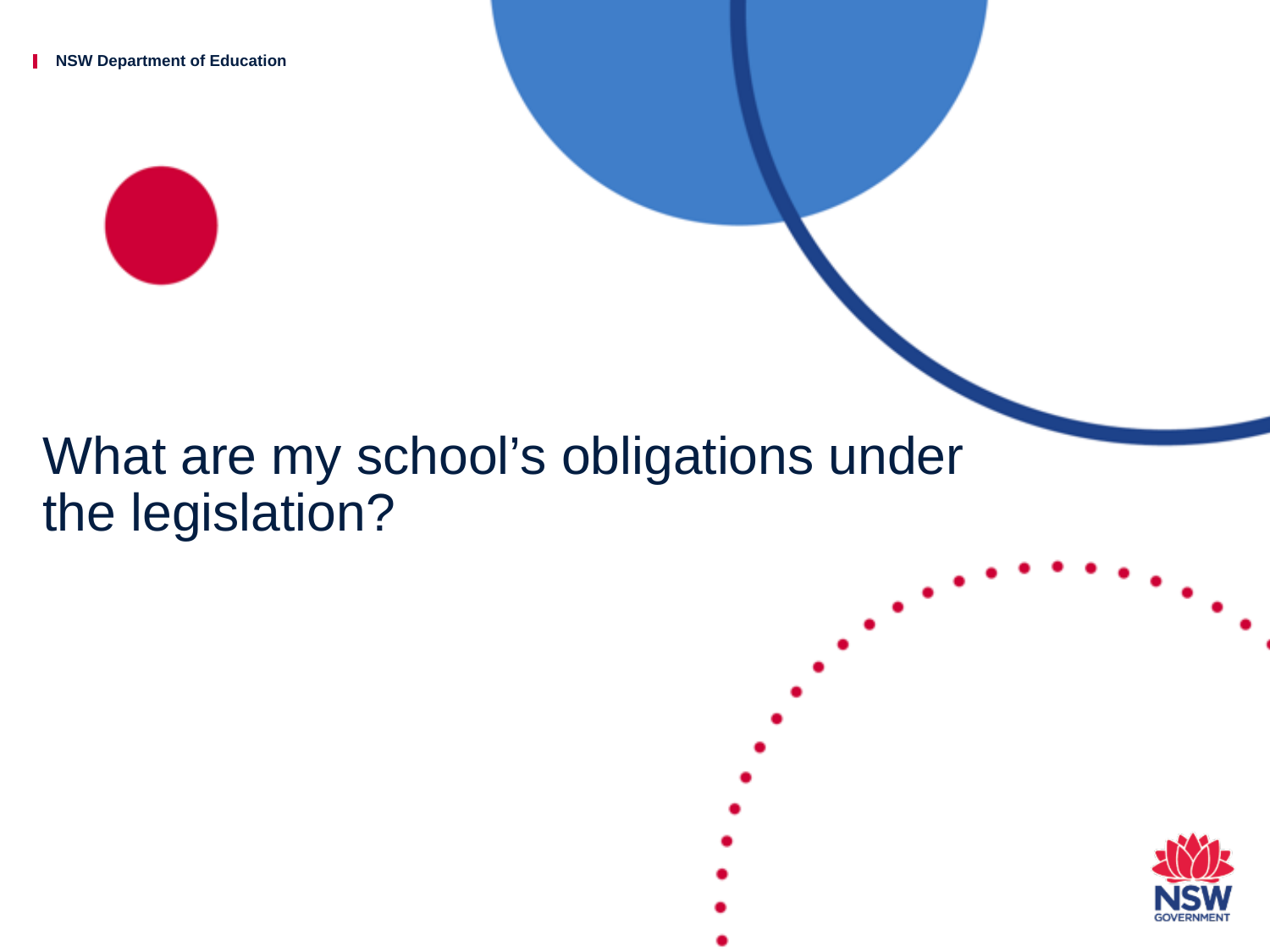

# What are my school’s obligations under the legislation?